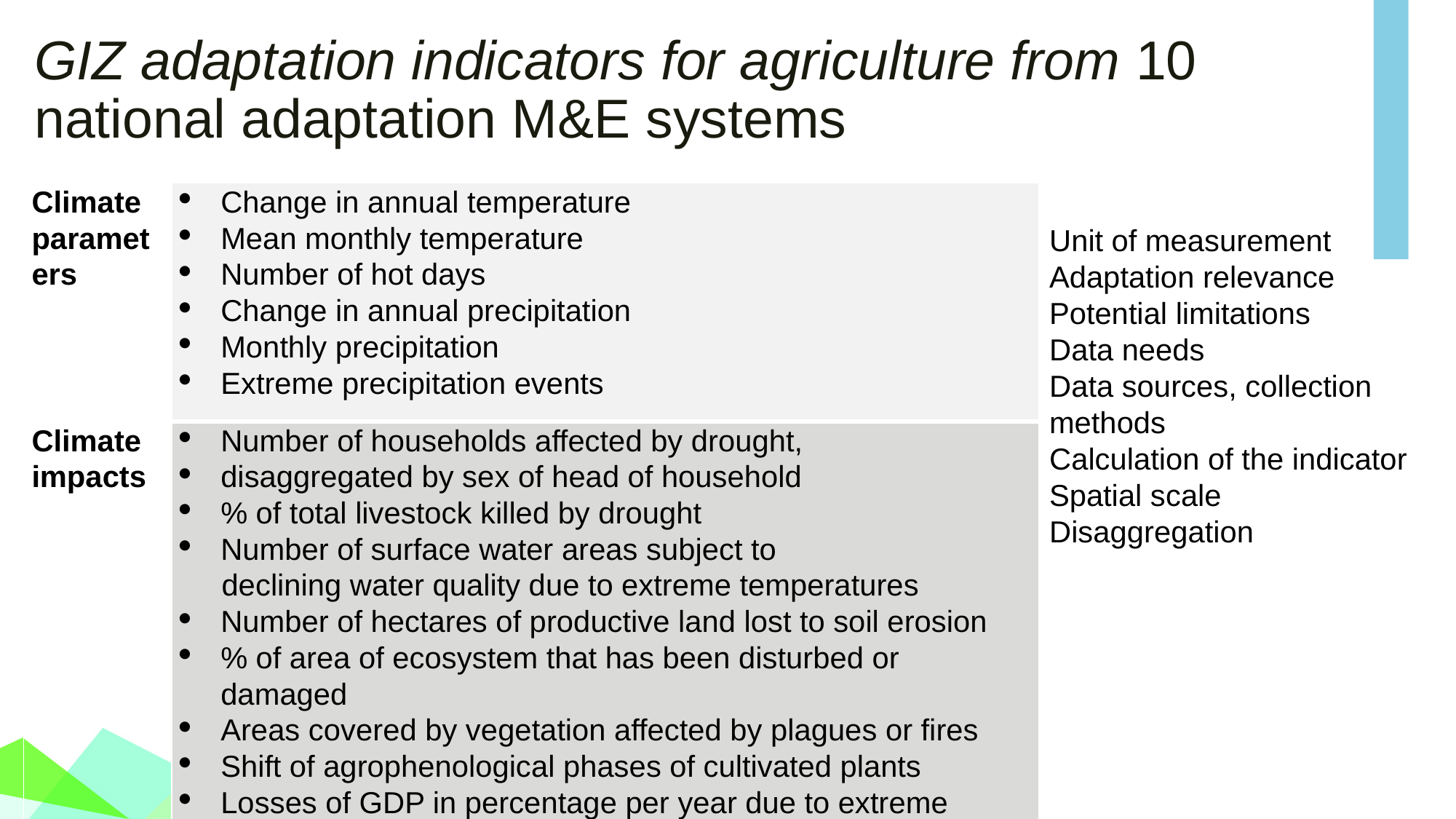

# GIZ adaptation indicators for agriculture from 10 national adaptation M&E systems
| Climate parameters | Change in annual temperature Mean monthly temperature Number of hot days Change in annual precipitation Monthly precipitation Extreme precipitation events |
| --- | --- |
| Climate impacts | Number of households affected by drought, disaggregated by sex of head of household % of total livestock killed by drought Number of surface water areas subject to declining water quality due to extreme temperatures Number of hectares of productive land lost to soil erosion % of area of ecosystem that has been disturbed or damaged Areas covered by vegetation affected by plagues or fires Shift of agrophenological phases of cultivated plants Losses of GDP in percentage per year due to extreme rainfall |

Unit of measurement
Adaptation relevance
Potential limitations
Data needs
Data sources, collection methods
Calculation of the indicator
Spatial scale
Disaggregation